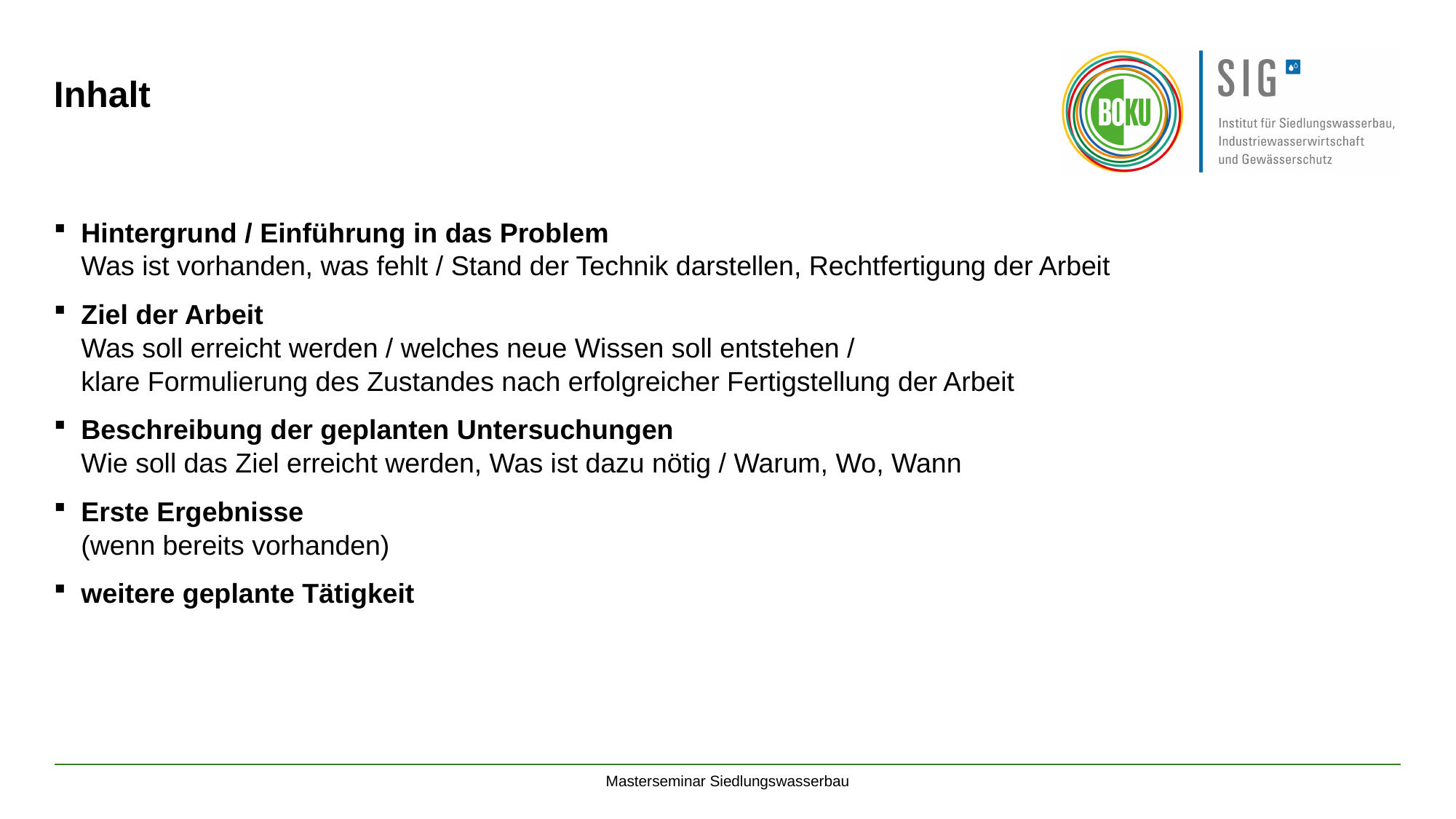

# Inhalt
Hintergrund / Einführung in das Problem
Was ist vorhanden, was fehlt / Stand der Technik darstellen, Rechtfertigung der Arbeit
Ziel der Arbeit
Was soll erreicht werden / welches neue Wissen soll entstehen /
klare Formulierung des Zustandes nach erfolgreicher Fertigstellung der Arbeit
Beschreibung der geplanten Untersuchungen
Wie soll das Ziel erreicht werden, Was ist dazu nötig / Warum, Wo, Wann
Erste Ergebnisse
(wenn bereits vorhanden)
weitere geplante Tätigkeit
Masterseminar Siedlungswasserbau